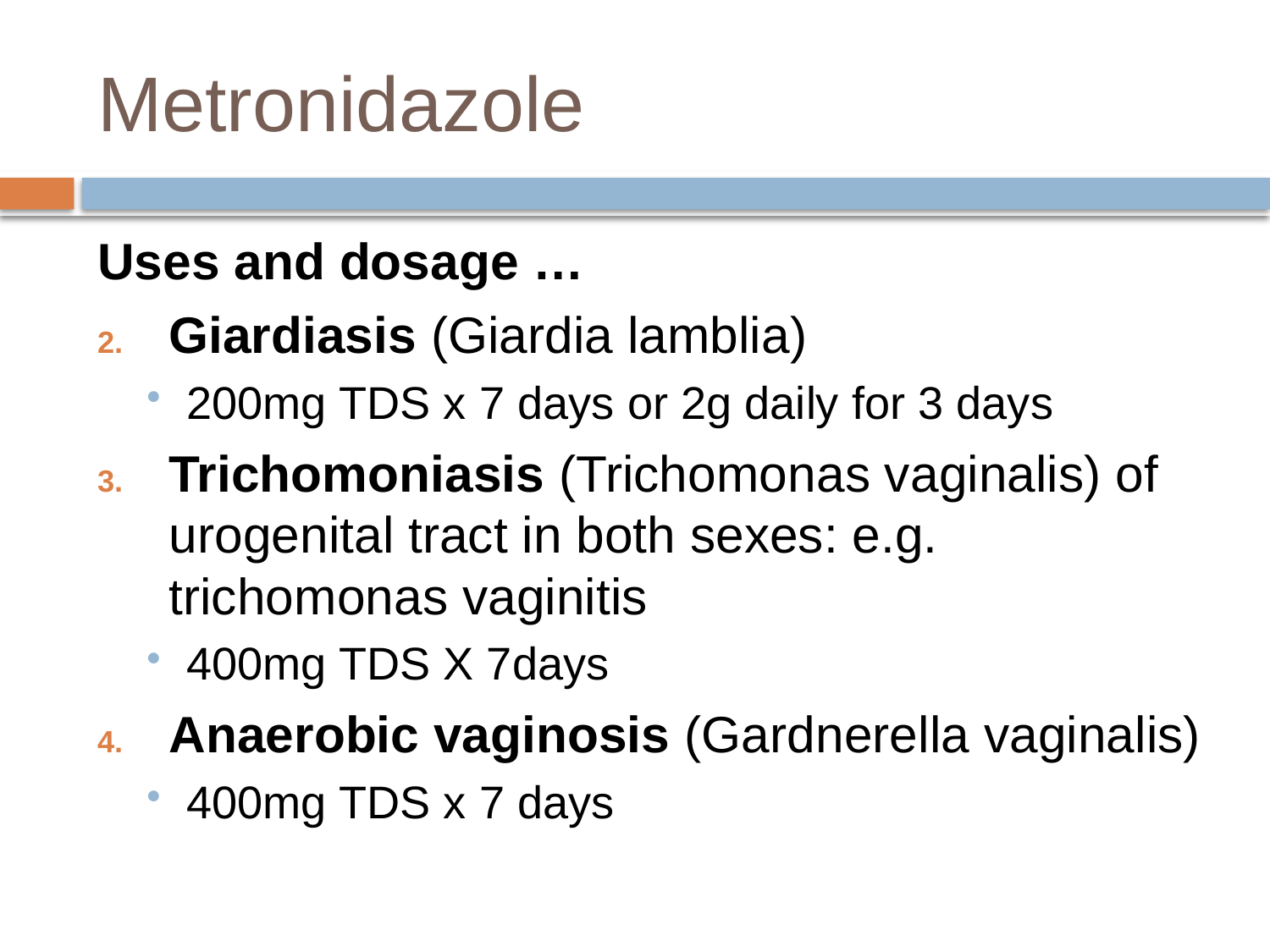

# Metronidazole
Uses and dosage …
Giardiasis (Giardia lamblia)
200mg TDS x 7 days or 2g daily for 3 days
Trichomoniasis (Trichomonas vaginalis) of urogenital tract in both sexes: e.g. trichomonas vaginitis
400mg TDS X 7days
Anaerobic vaginosis (Gardnerella vaginalis)
400mg TDS x 7 days